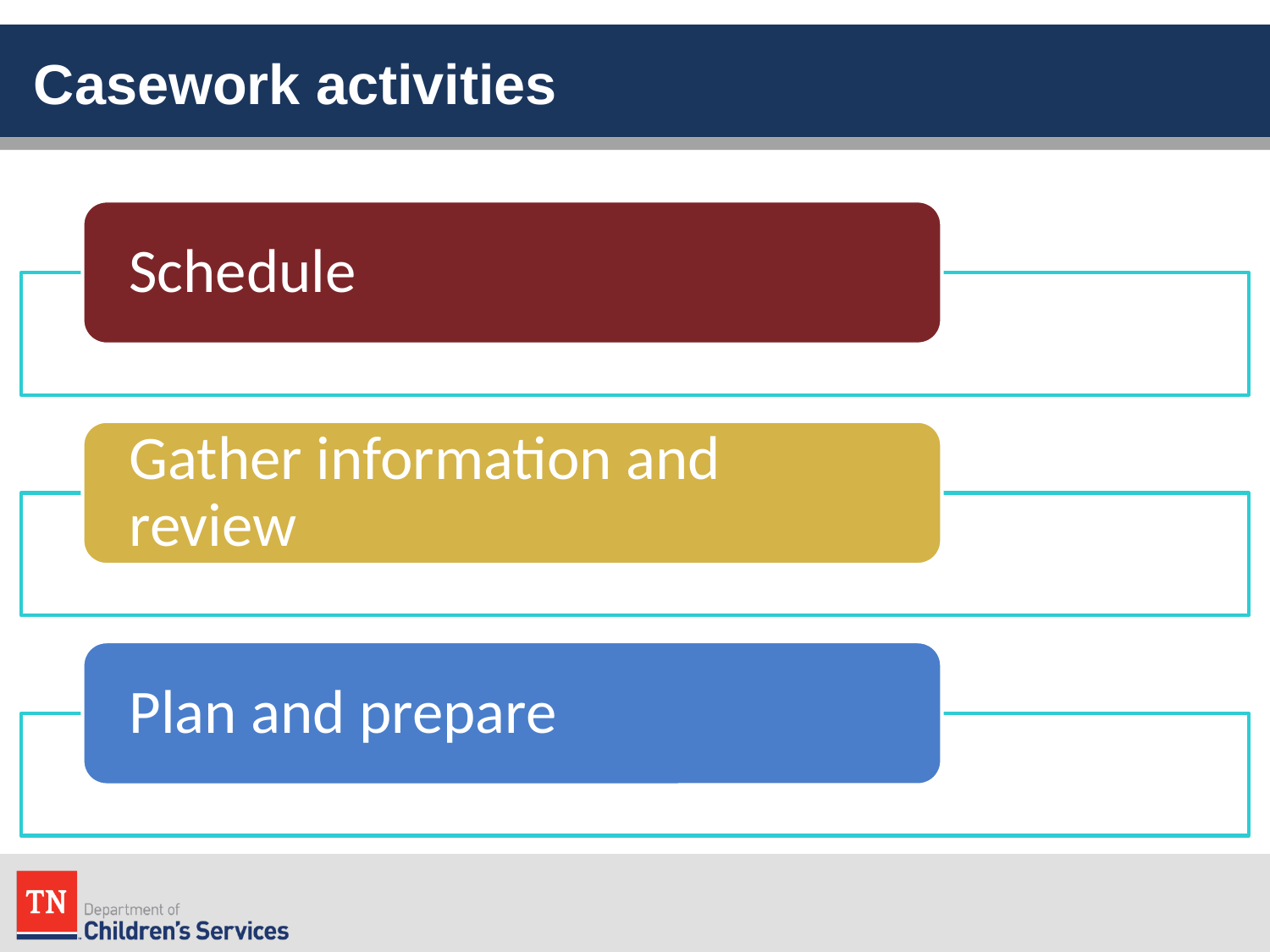

# Casework activities
Schedule
Gather information and review
Plan and prepare